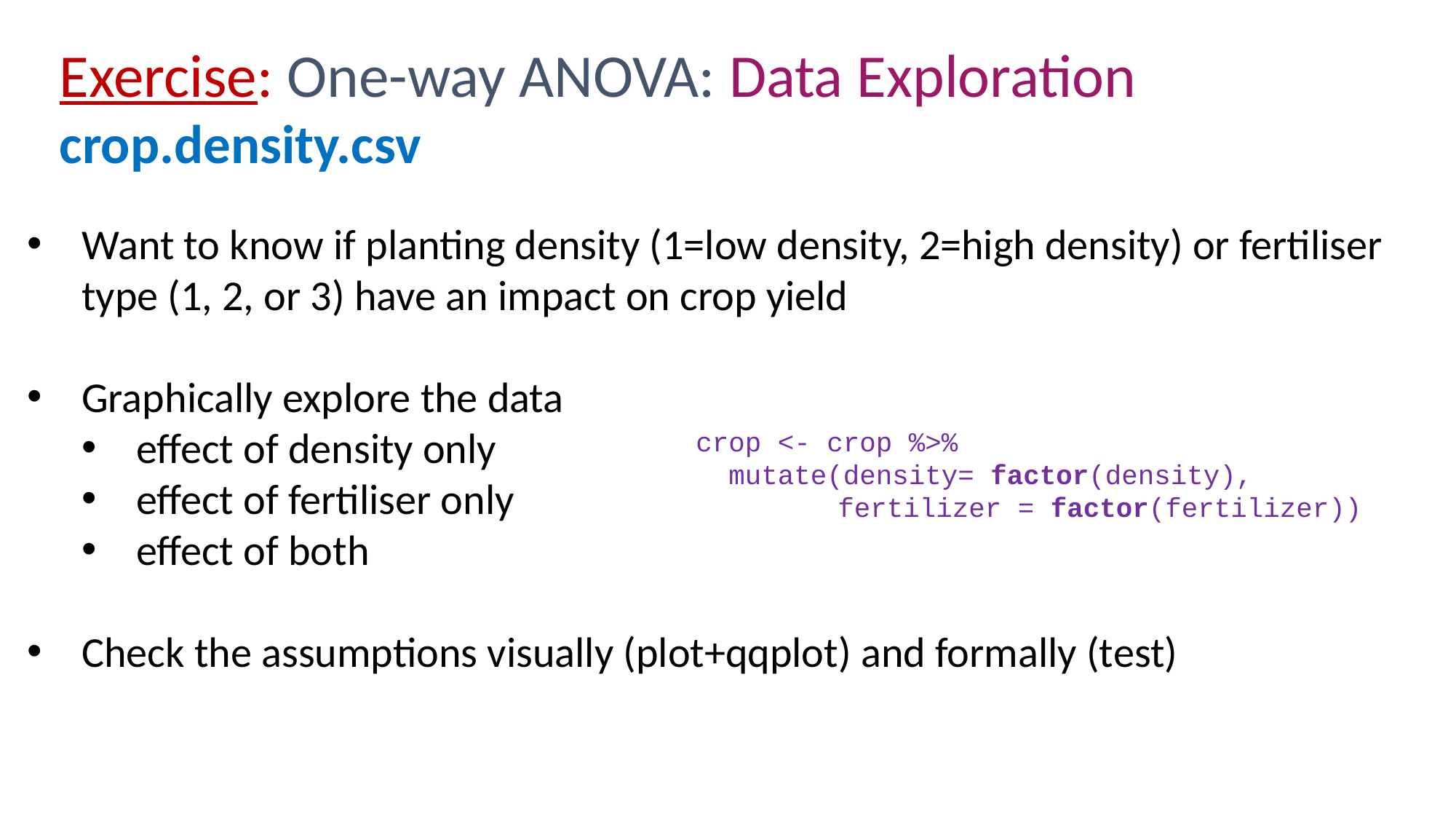

Exercise: One-way ANOVA: Data Exploration
crop.density.csv
Want to know if planting density (1=low density, 2=high density) or fertiliser type (1, 2, or 3) have an impact on crop yield

Graphically explore the data
effect of density only
effect of fertiliser only
effect of both

Check the assumptions visually (plot+qqplot) and formally (test)
crop <- crop %>%
  mutate(density= factor(density),
	  fertilizer = factor(fertilizer))